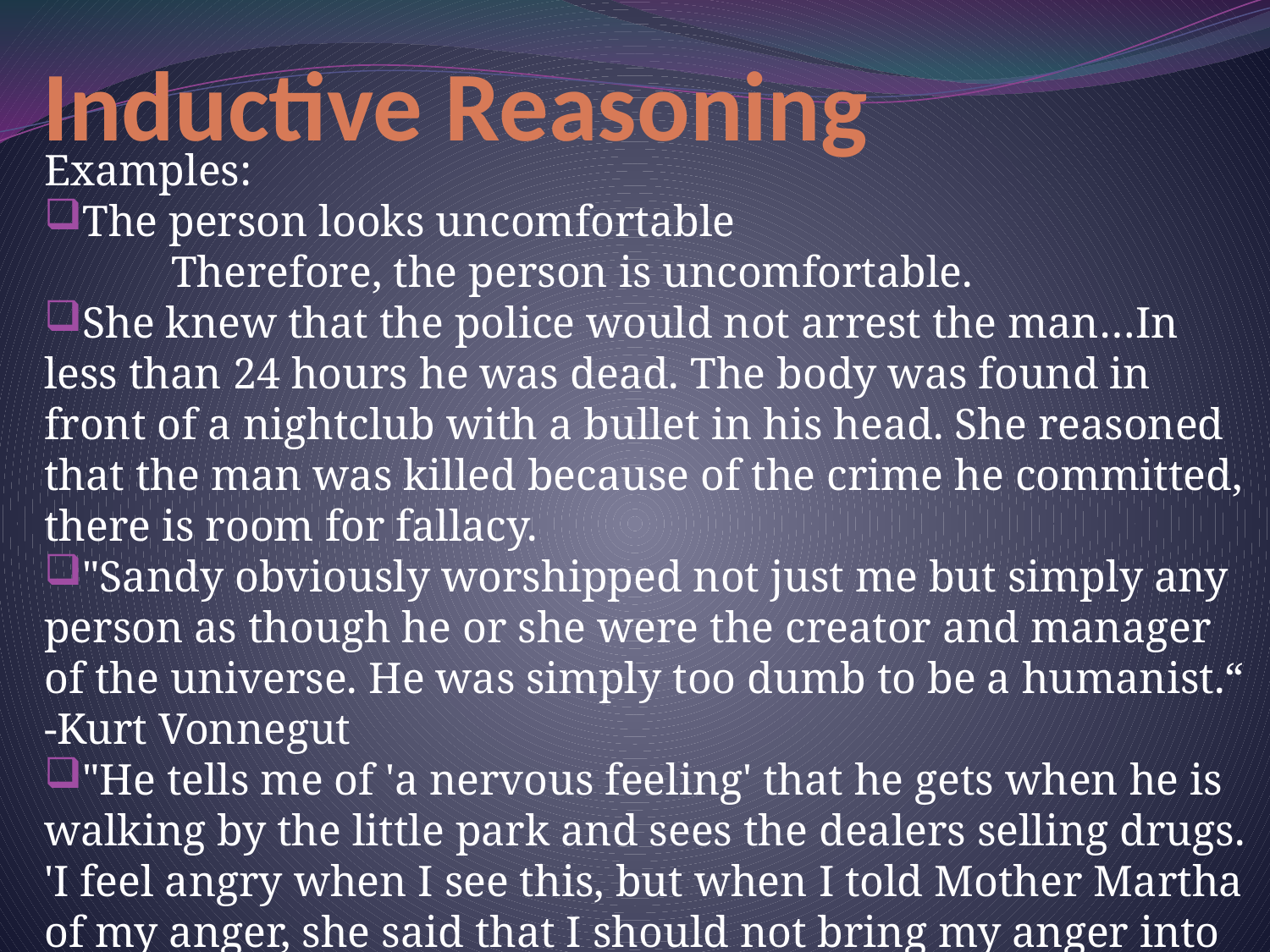

# Inductive Reasoning
Examples:
The person looks uncomfortable
	Therefore, the person is uncomfortable.
She knew that the police would not arrest the man…In less than 24 hours he was dead. The body was found in front of a nightclub with a bullet in his head. She reasoned that the man was killed because of the crime he committed, there is room for fallacy.
"Sandy obviously worshipped not just me but simply any person as though he or she were the creator and manager of the universe. He was simply too dumb to be a humanist.“ -Kurt Vonnegut
"He tells me of 'a nervous feeling' that he gets when he is walking by the little park and sees the dealers selling drugs. 'I feel angry when I see this, but when I told Mother Martha of my anger, she said that I should not bring my anger into church. But I still bring my anger into church.'"-Jonathon Kozol in Amazing Grace